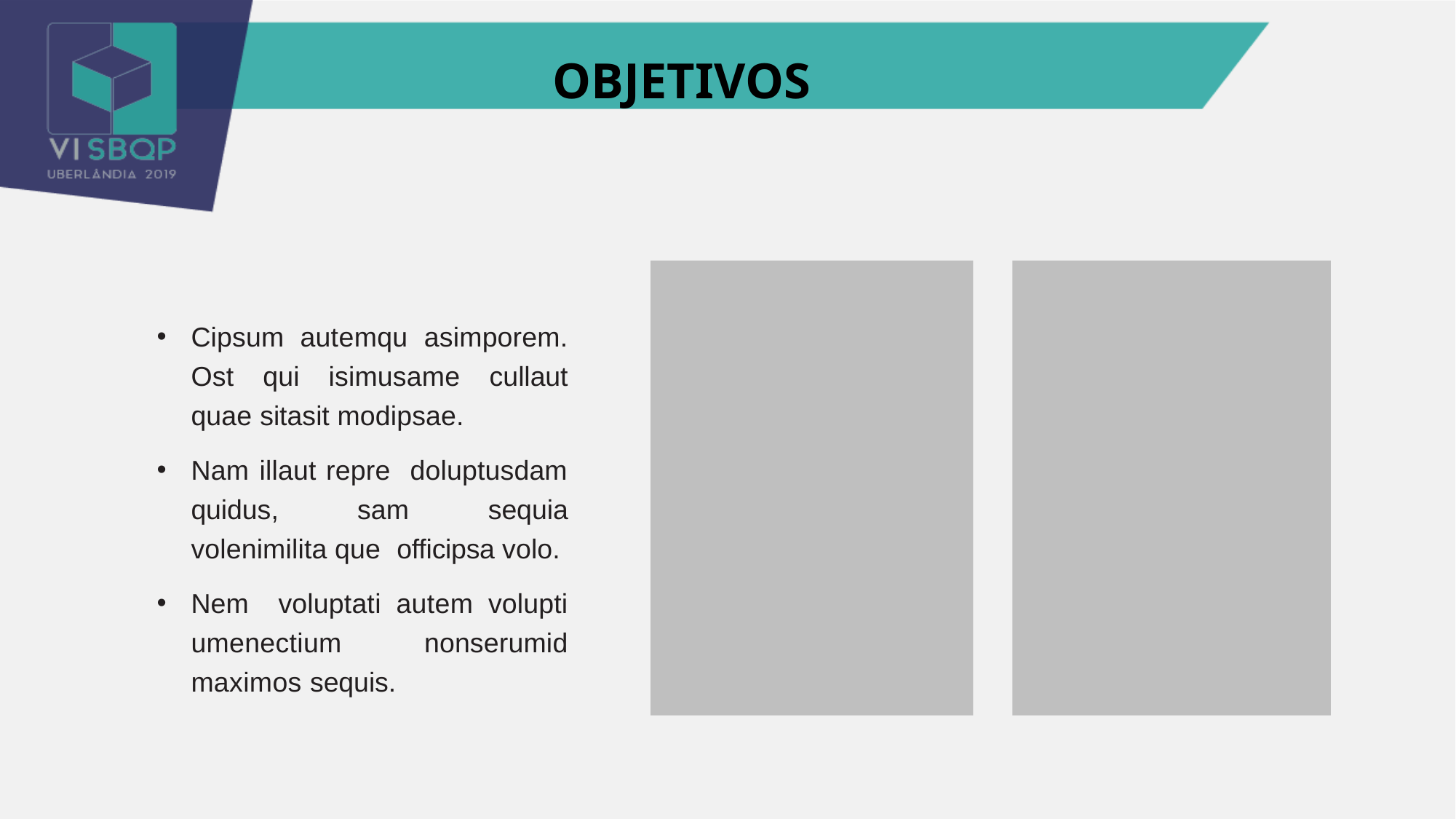

OBJETIVOS

Cipsum autemqu asimporem. Ost qui isimusame cullaut quae sitasit modipsae.
Nam illaut repre  doluptusdam quidus, sam sequia volenimilita que  officipsa volo.
Nem  voluptati autem volupti umenectium nonserumid maximos sequis.